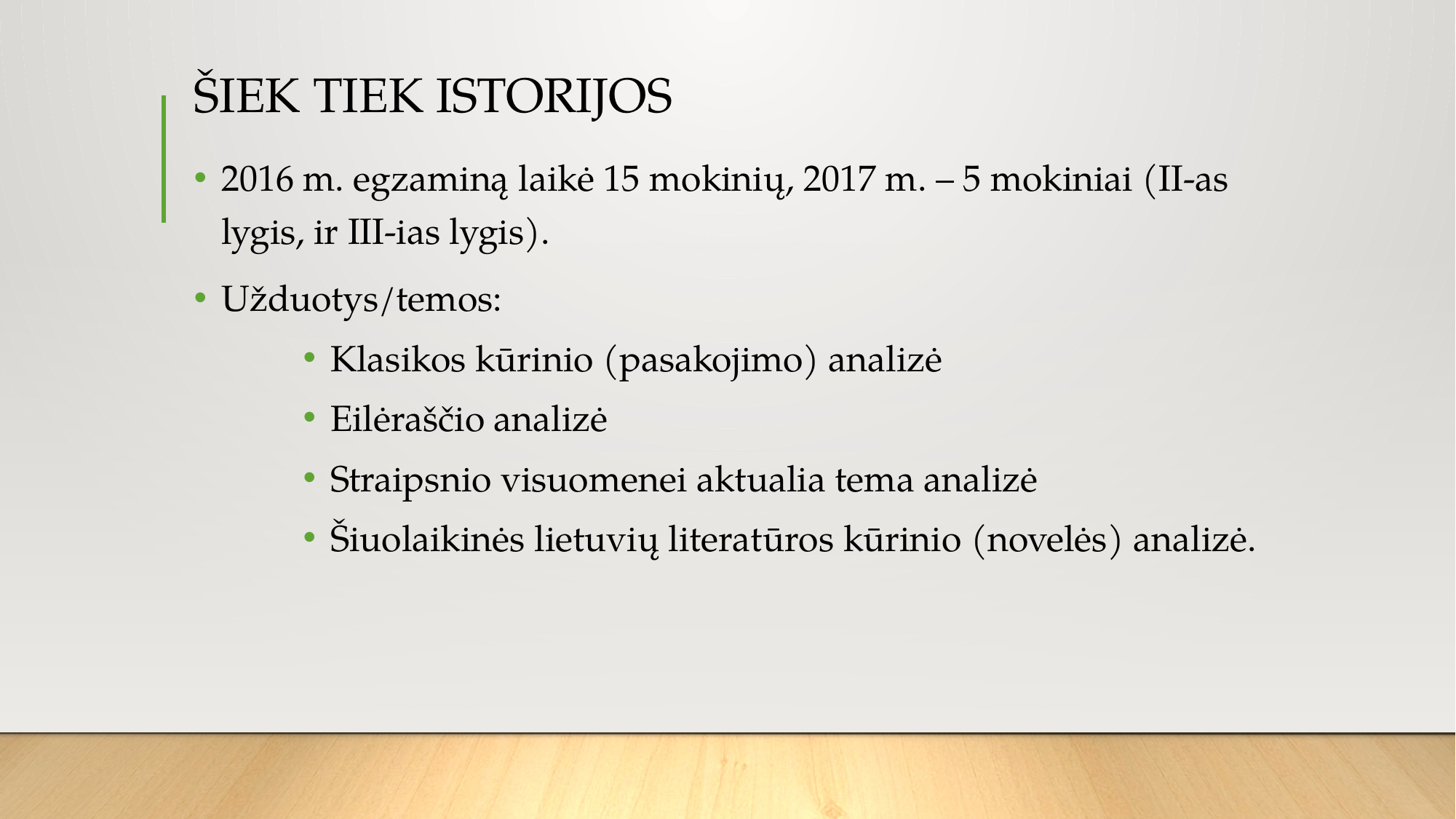

# ŠIEK TIEK ISTORIJOS
2016 m. egzaminą laikė 15 mokinių, 2017 m. – 5 mokiniai (II-as lygis, ir III-ias lygis).
Užduotys/temos:
Klasikos kūrinio (pasakojimo) analizė
Eilėraščio analizė
Straipsnio visuomenei aktualia tema analizė
Šiuolaikinės lietuvių literatūros kūrinio (novelės) analizė.